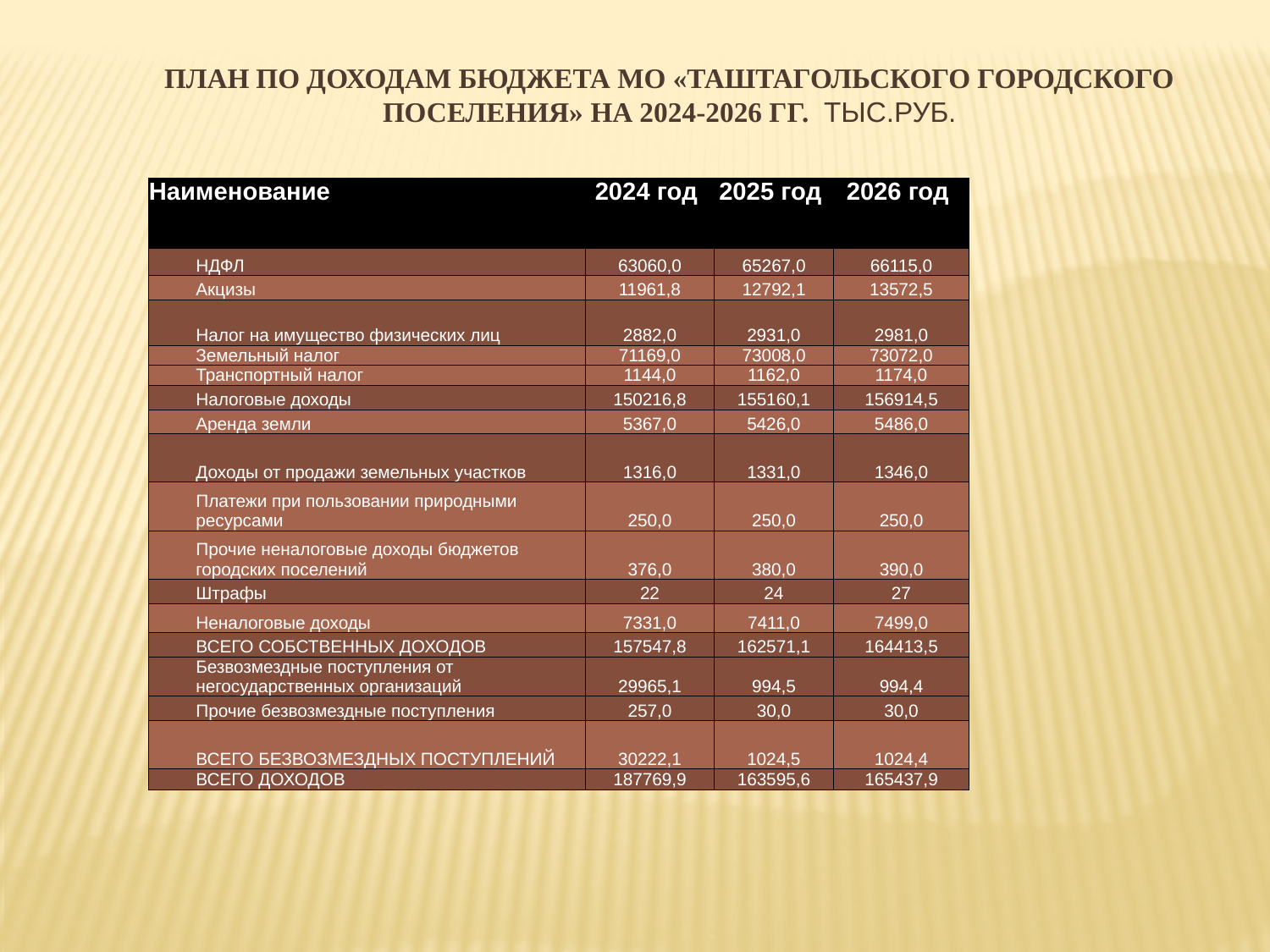

План по доходам бюджета МО «Таштагольского городского поселения» на 2024-2026 гг.  тыс.руб.
| Наименование | 2024 год | 2025 год | 2026 год |
| --- | --- | --- | --- |
| НДФЛ | 63060,0 | 65267,0 | 66115,0 |
| Акцизы | 11961,8 | 12792,1 | 13572,5 |
| Налог на имущество физических лиц | 2882,0 | 2931,0 | 2981,0 |
| Земельный налог | 71169,0 | 73008,0 | 73072,0 |
| Транспортный налог | 1144,0 | 1162,0 | 1174,0 |
| Налоговые доходы | 150216,8 | 155160,1 | 156914,5 |
| Аренда земли | 5367,0 | 5426,0 | 5486,0 |
| Доходы от продажи земельных участков | 1316,0 | 1331,0 | 1346,0 |
| Платежи при пользовании природными ресурсами | 250,0 | 250,0 | 250,0 |
| Прочие неналоговые доходы бюджетов городских поселений | 376,0 | 380,0 | 390,0 |
| Штрафы | 22 | 24 | 27 |
| Неналоговые доходы | 7331,0 | 7411,0 | 7499,0 |
| ВСЕГО СОБСТВЕННЫХ ДОХОДОВ | 157547,8 | 162571,1 | 164413,5 |
| Безвозмездные поступления от негосударственных организаций | 29965,1 | 994,5 | 994,4 |
| Прочие безвозмездные поступления | 257,0 | 30,0 | 30,0 |
| ВСЕГО БЕЗВОЗМЕЗДНЫХ ПОСТУПЛЕНИЙ | 30222,1 | 1024,5 | 1024,4 |
| ВСЕГО ДОХОДОВ | 187769,9 | 163595,6 | 165437,9 |